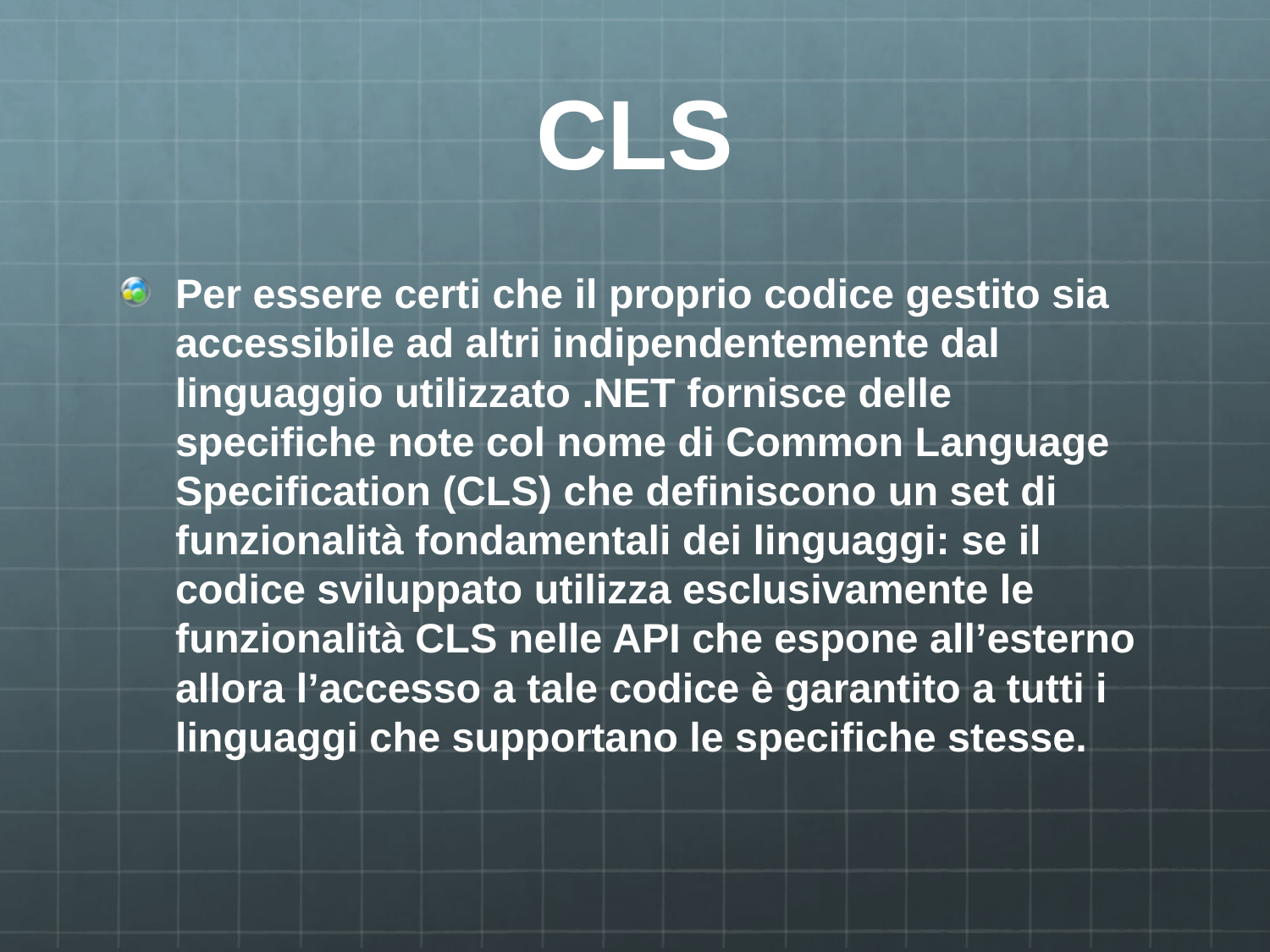

# CLS
Per essere certi che il proprio codice gestito sia accessibile ad altri indipendentemente dal linguaggio utilizzato .NET fornisce delle specifiche note col nome di Common Language Specification (CLS) che definiscono un set di funzionalità fondamentali dei linguaggi: se il codice sviluppato utilizza esclusivamente le funzionalità CLS nelle API che espone all’esterno allora l’accesso a tale codice è garantito a tutti i linguaggi che supportano le specifiche stesse.